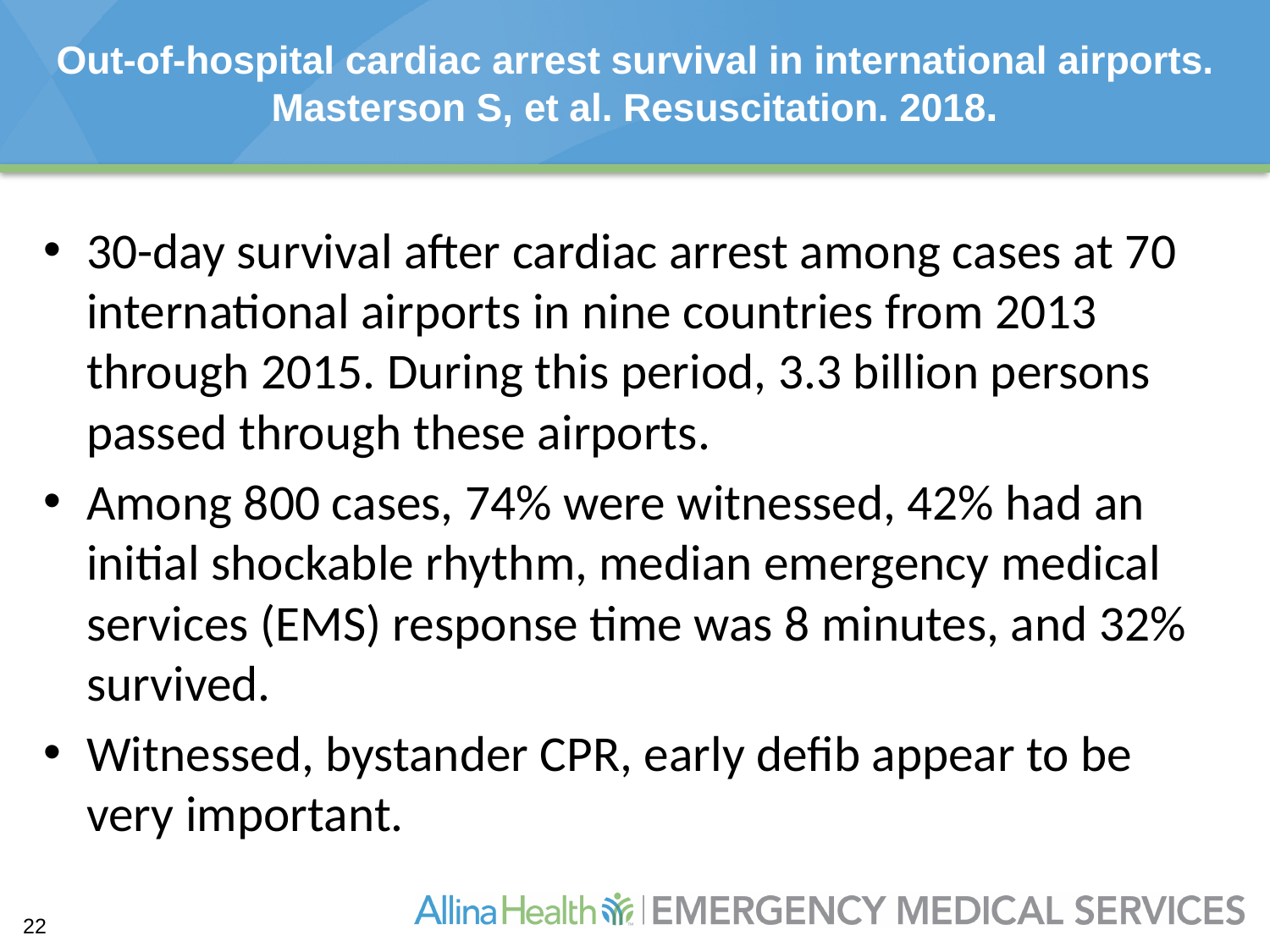

# Out-of-hospital cardiac arrest survival in international airports. Masterson S, et al. Resuscitation. 2018.
30-day survival after cardiac arrest among cases at 70 international airports in nine countries from 2013 through 2015. During this period, 3.3 billion persons passed through these airports.
Among 800 cases, 74% were witnessed, 42% had an initial shockable rhythm, median emergency medical services (EMS) response time was 8 minutes, and 32% survived.
Witnessed, bystander CPR, early defib appear to be very important.
22